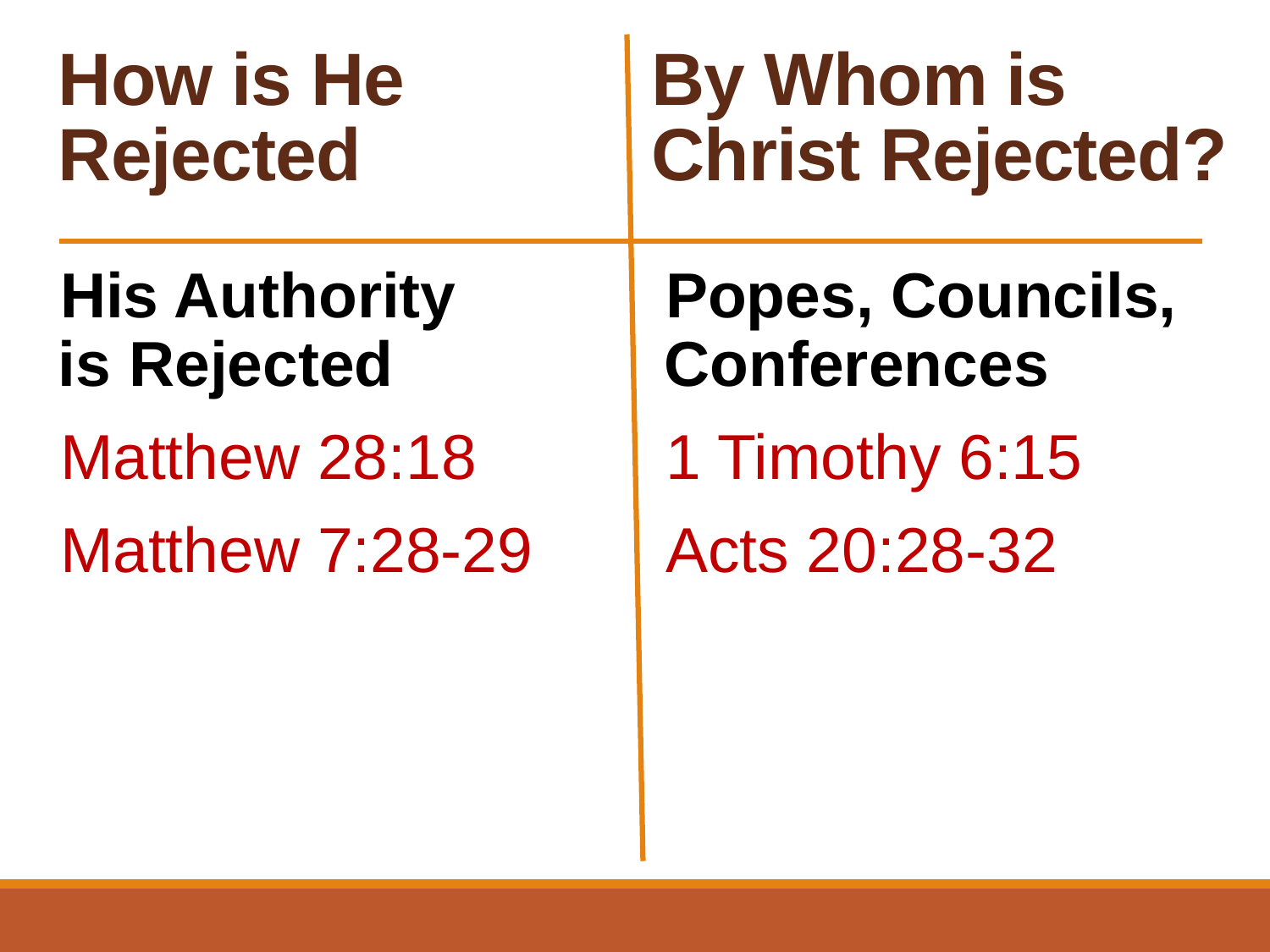

# How is He Rejected By Whom is Christ Rejected?
His Authority
is Rejected
Matthew 28:18
Matthew 7:28-29

Popes, Councils, Conferences
1 Timothy 6:15
Acts 20:28-32